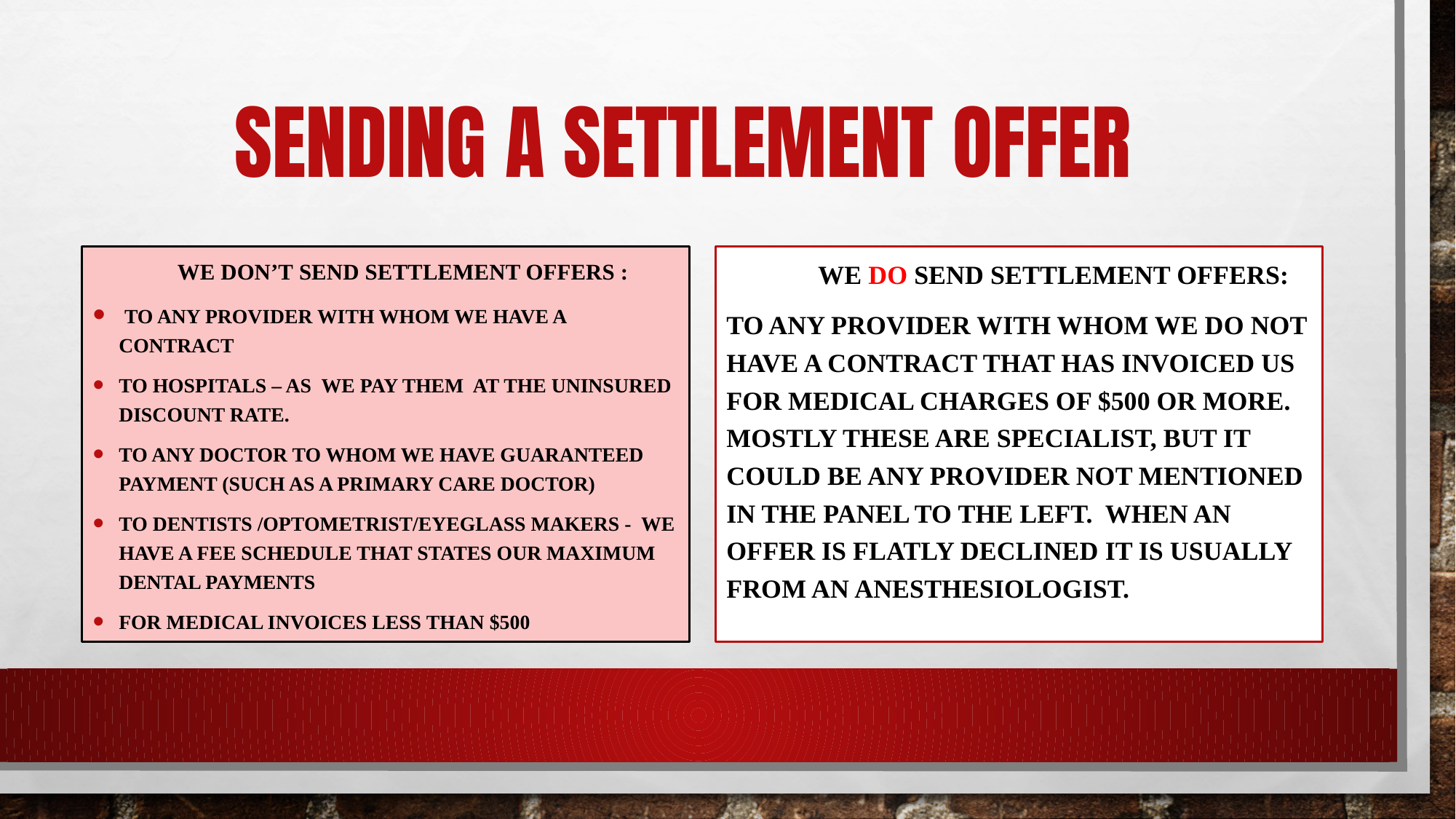

# Sending a settlement offer
               We don’t send settlement offers :
 to any provider with whom we have a contract
To Hospitals – As  we Pay them  at the uninsured  discount rate.
To Any Doctor to whom we have guaranteed payment (Such as a primary care doctor)
To Dentists /Optometrist/eyeglass makers -  We have a fee schedule that states our maximum dental payments
For Medical Invoices Less than $500

              We do send settlement offers:
To Any Provider with Whom we Do not have a contract that has invoiced us for medical charges of $500 or more.  Mostly these are specialist, but it could be any provider not mentioned in the panel to the left.  When an offer is flatly declined it is usually from an Anesthesiologist.